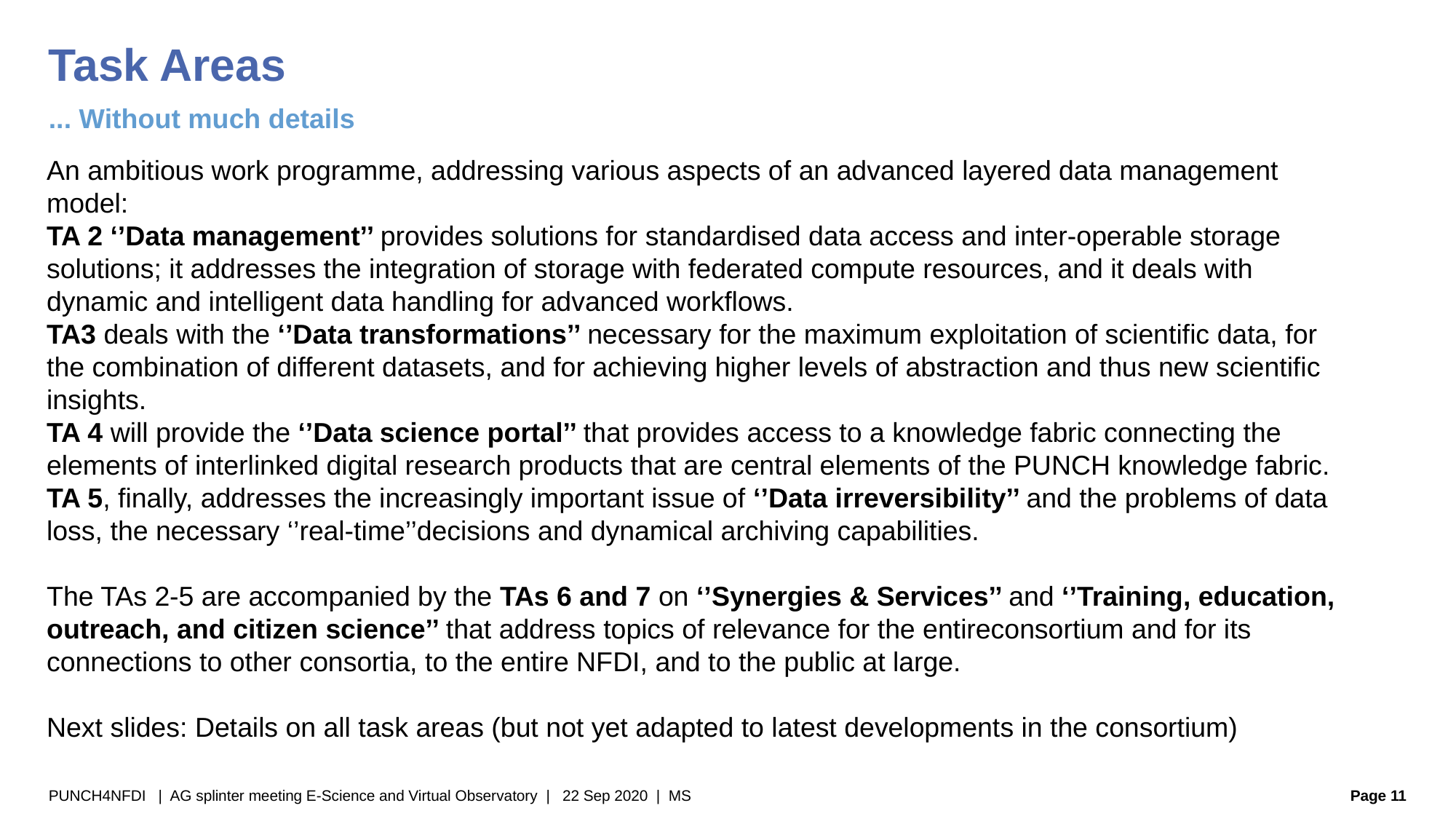

# Task Areas
... Without much details
An ambitious work programme, addressing various aspects of an advanced layered data management model:
TA 2 ‘’Data management’’ provides solutions for standardised data access and inter-operable storage solutions; it addresses the integration of storage with federated compute resources, and it deals with dynamic and intelligent data handling for advanced workflows.
TA3 deals with the ‘’Data transformations’’ necessary for the maximum exploitation of scientific data, for the combination of different datasets, and for achieving higher levels of abstraction and thus new scientific insights.
TA 4 will provide the ‘’Data science portal’’ that provides access to a knowledge fabric connecting the elements of interlinked digital research products that are central elements of the PUNCH knowledge fabric. TA 5, finally, addresses the increasingly important issue of ‘’Data irreversibility’’ and the problems of data loss, the necessary ‘’real-time’’decisions and dynamical archiving capabilities.

The TAs 2-5 are accompanied by the TAs 6 and 7 on ‘’Synergies & Services’’ and ‘’Training, education, outreach, and citizen science’’ that address topics of relevance for the entireconsortium and for its connections to other consortia, to the entire NFDI, and to the public at large.

Next slides: Details on all task areas (but not yet adapted to latest developments in the consortium)
PUNCH4NFDI   |  AG splinter meeting E-Science and Virtual Observatory  |   22 Sep 2020  |  MS